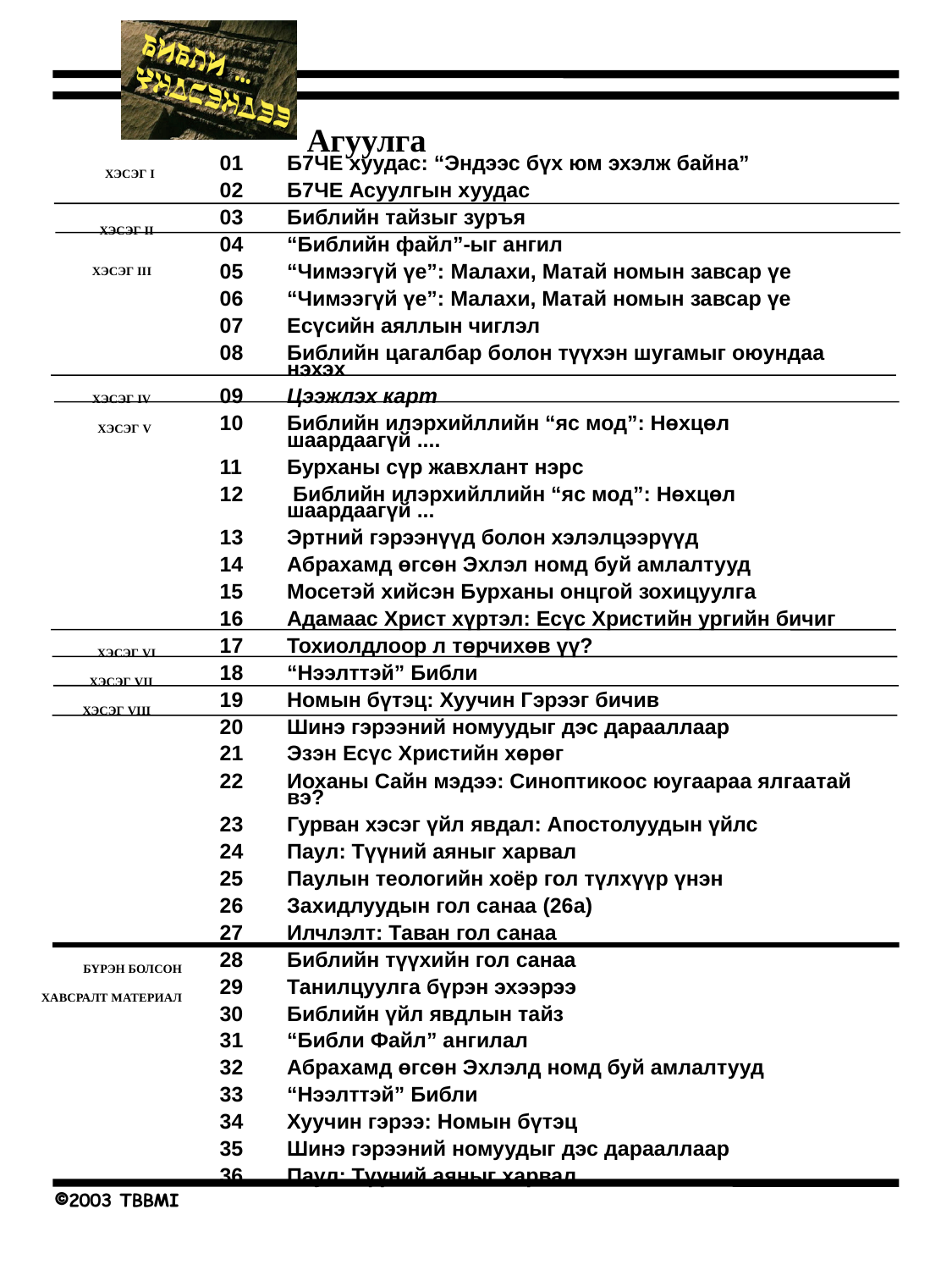

Агуулга
ХЭСЭГ I
01	Б7ЧЕ хуудас: “Эндээс бүх юм эхэлж байна”
02	Б7ЧЕ Асуулгын хуудас
03	Библийн тайзыг зуръя
04	“Библийн файл”-ыг ангил
05	“Чимээгүй үе”: Малахи, Матай номын завсар үе
06	“Чимээгүй үе”: Малахи, Матай номын завсар үе
07	Есүсийн аяллын чиглэл
08	Библийн цагалбар болон түүхэн шугамыг оюундаа нэхэх
09	Цээжлэх карт
10	Библийн илэрхийллийн “яс мод”: Нөхцөл шаардаагүй ....
11	Бурханы сүр жавхлант нэрс
12	 Библийн илэрхийллийн “яс мод”: Нөхцөл шаардаагүй ...
13	Эртний гэрээнүүд болон хэлэлцээрүүд
Абрахамд өгсөн Эхлэл номд буй амлалтууд
Мосетэй хийсэн Бурханы онцгой зохицуулга
16	Адамаас Христ хүртэл: Есүс Христийн ургийн бичиг
17	Тохиолдлоор л төрчихөв үү?
18	“Нээлттэй” Библи
19	Номын бүтэц: Хуучин Гэрээг бичив
20	Шинэ гэрээний номуудыг дэс дарааллаар
21	Эзэн Есүс Христийн хөрөг
22	Иоханы Сайн мэдээ: Синоптикоос юугаараа ялгаатай вэ?
23	Гурван хэсэг үйл явдал: Апостолуудын үйлс
24	Паул: Түүний аяныг харвал
Паулын теологийн хоёр гол түлхүүр үнэн
26	Захидлуудын гол санаа (26a)
Илчлэлт: Таван гол санаа
Библийн түүхийн гол санаа
Танилцуулга бүрэн эхээрээ
Библийн үйл явдлын тайз
31	“Библи Файл” ангилал
32	Абрахамд өгсөн Эхлэлд номд буй амлалтууд
33	“Нээлттэй” Библи
34	Хуучин гэрээ: Номын бүтэц
Шинэ гэрээний номуудыг дэс дарааллаар
Паул: Түүний аяныг харвал
ХЭСЭГ II

 ХЭСЭГ III

ХЭСЭГ IV

ХЭСЭГ V

ХЭСЭГ VI

ХЭСЭГ VII

ХЭСЭГ VIII

БҮРЭН БОЛСОН ХАВСРАЛТ МАТЕРИАЛ